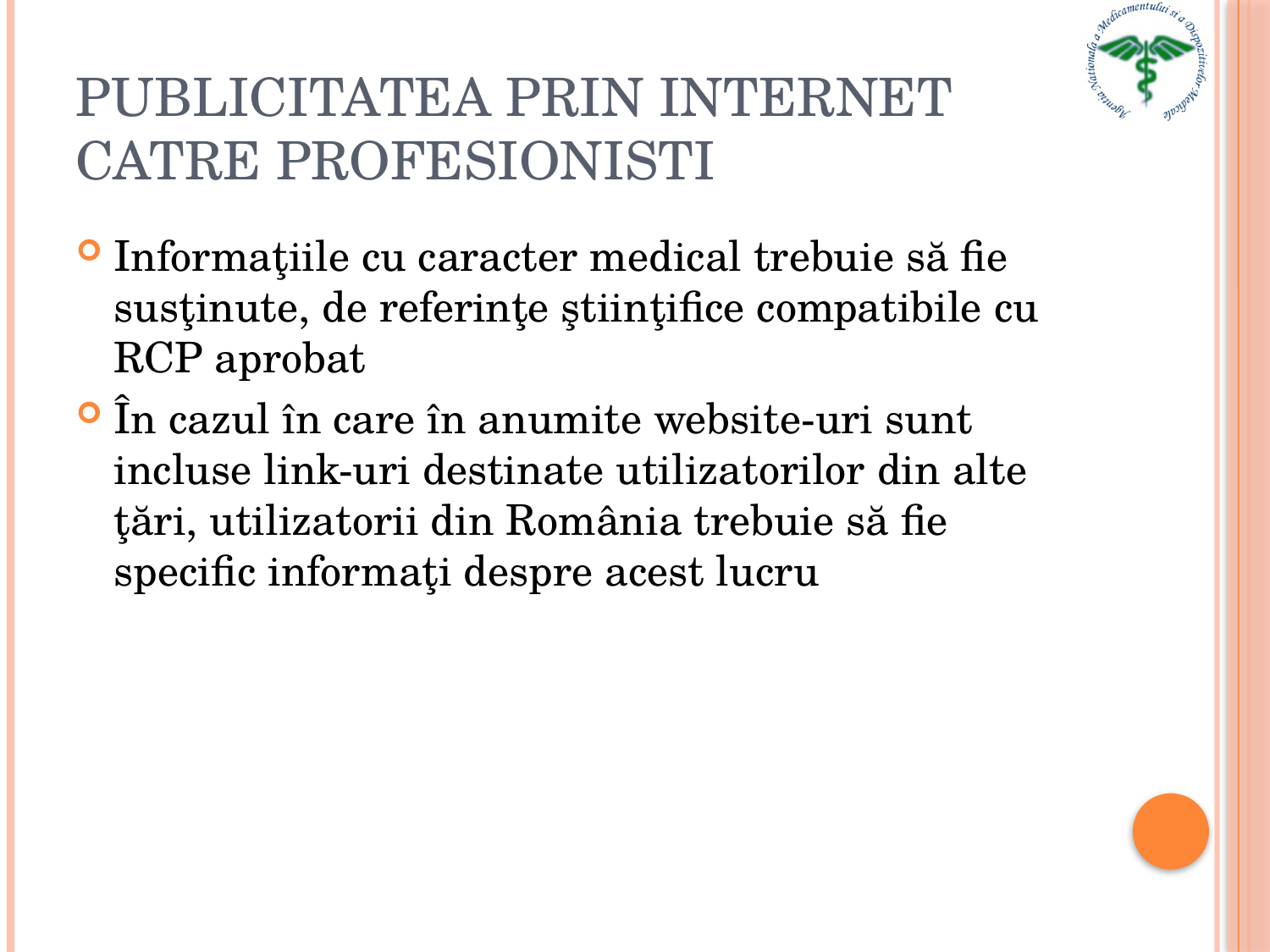

# Publicitatea prin internet catre Profesionisti
Informaţiile cu caracter medical trebuie să fie susţinute, de referinţe ştiinţifice compatibile cu RCP aprobat
În cazul în care în anumite website-uri sunt incluse link-uri destinate utilizatorilor din alte ţări, utilizatorii din România trebuie să fie specific informaţi despre acest lucru